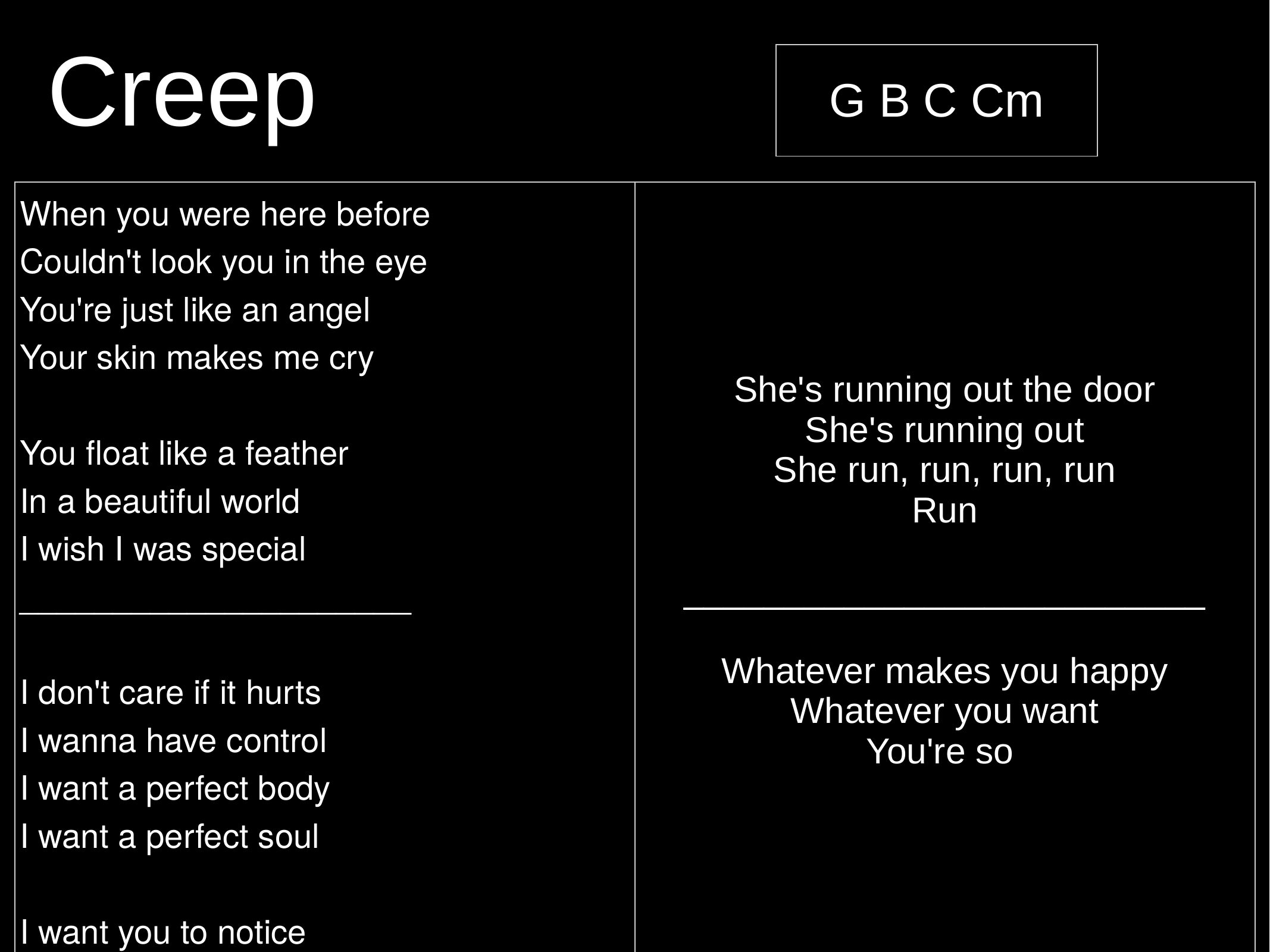

Creep
| G B C Cm |
| --- |
| When you were here before Couldn't look you in the eye You're just like an angel Your skin makes me cry You float like a feather In a beautiful world I wish I was special \_\_\_\_\_\_\_\_\_\_\_\_\_\_\_\_\_\_\_\_\_ I don't care if it hurts I wanna have control I want a perfect body I want a perfect soul I want you to notice | She's running out the door She's running out She run, run, run, run Run \_\_\_\_\_\_\_\_\_\_\_\_\_\_\_\_\_\_\_\_\_\_\_\_\_\_ Whatever makes you happy Whatever you want You're so |
| --- | --- |